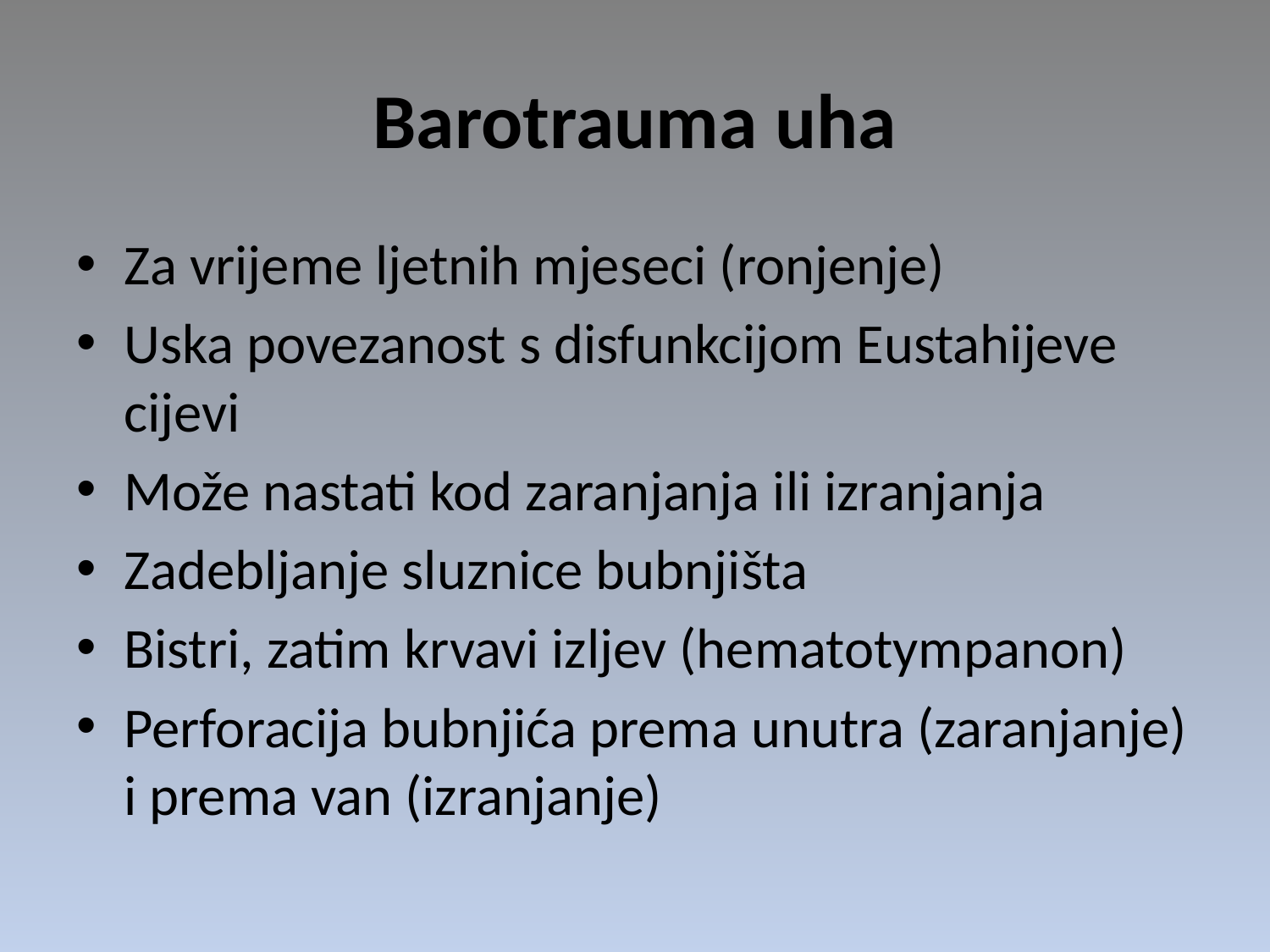

# Barotrauma uha
Za vrijeme ljetnih mjeseci (ronjenje)
Uska povezanost s disfunkcijom Eustahijeve cijevi
Može nastati kod zaranjanja ili izranjanja
Zadebljanje sluznice bubnjišta
Bistri, zatim krvavi izljev (hematotympanon)
Perforacija bubnjića prema unutra (zaranjanje) i prema van (izranjanje)